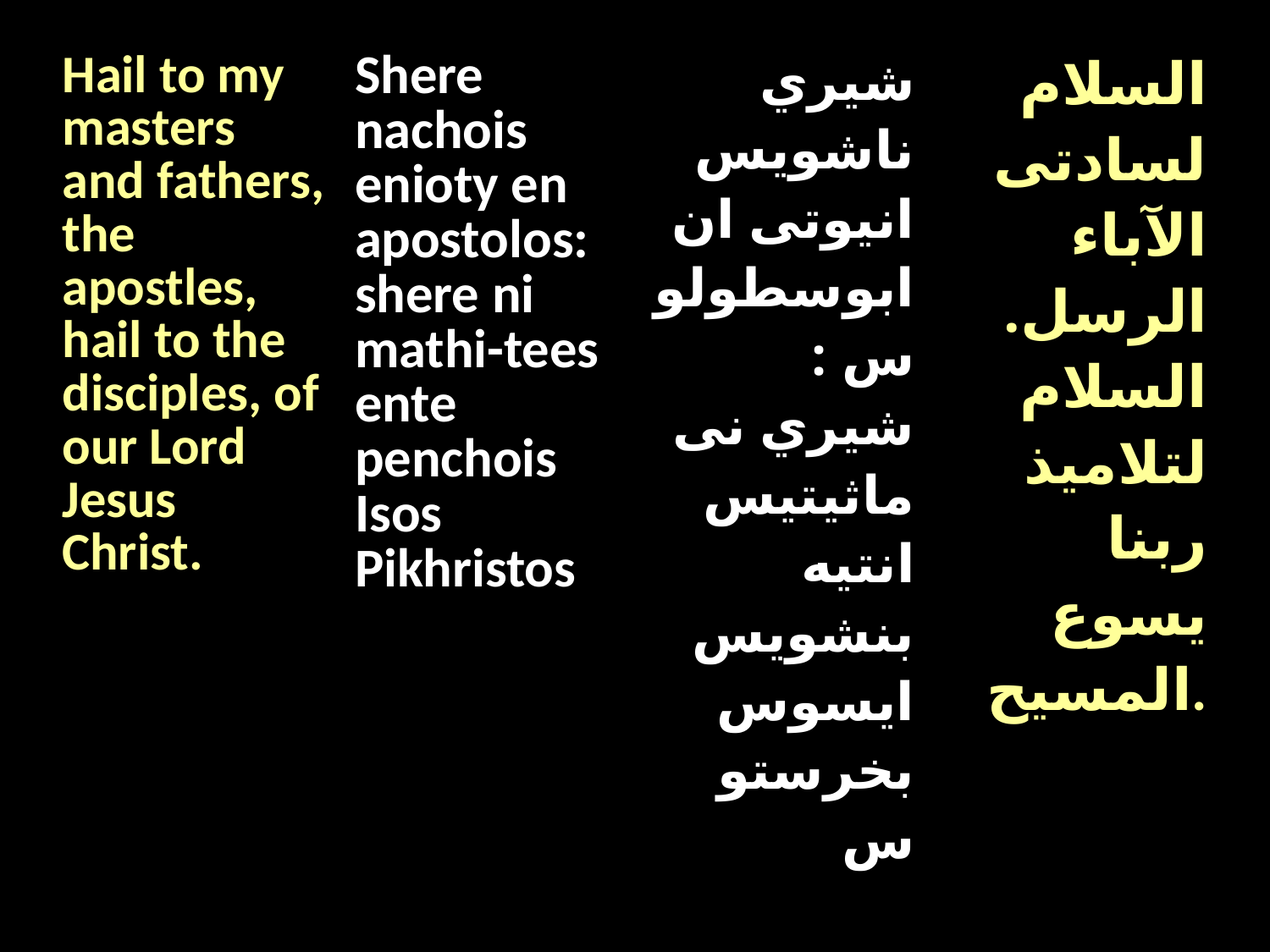

| Hail to my masters and fathers, the apostles, hail to the disciples, of our Lord Jesus Christ. | Shere nachois enioty en apostolos: shere ni mathi-tees ente penchois Isos Pikhristos | شيري ناشويس انيوتى ان ابوسطولوس : شيري نى ماثيتيس انتيه بنشويس ايسوس بخرستوس | السلام لسادتى الآباء الرسل. السلام لتلاميذ ربنا يسوع المسيح. |
| --- | --- | --- | --- |